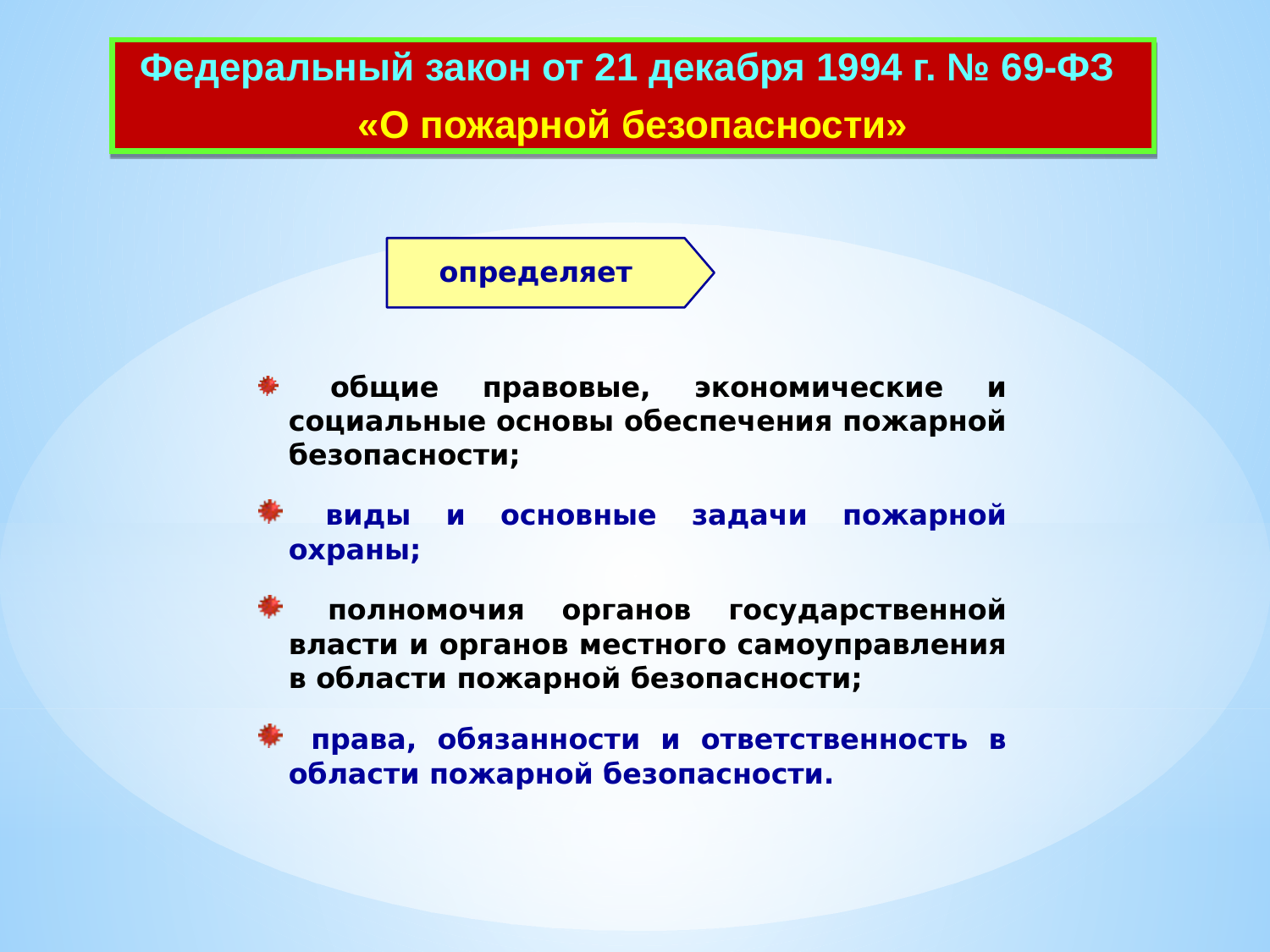

Федеральный закон от 21 декабря 1994 г. № 69-ФЗ
«О пожарной безопасности»

определяет
 общие правовые, экономические и социальные основы обеспечения пожарной безопасности;
 виды и основные задачи пожарной охраны;
 полномочия органов государственной власти и органов местного самоуправления в области пожарной безопасности;
 права, обязанности и ответственность в области пожарной безопасности.